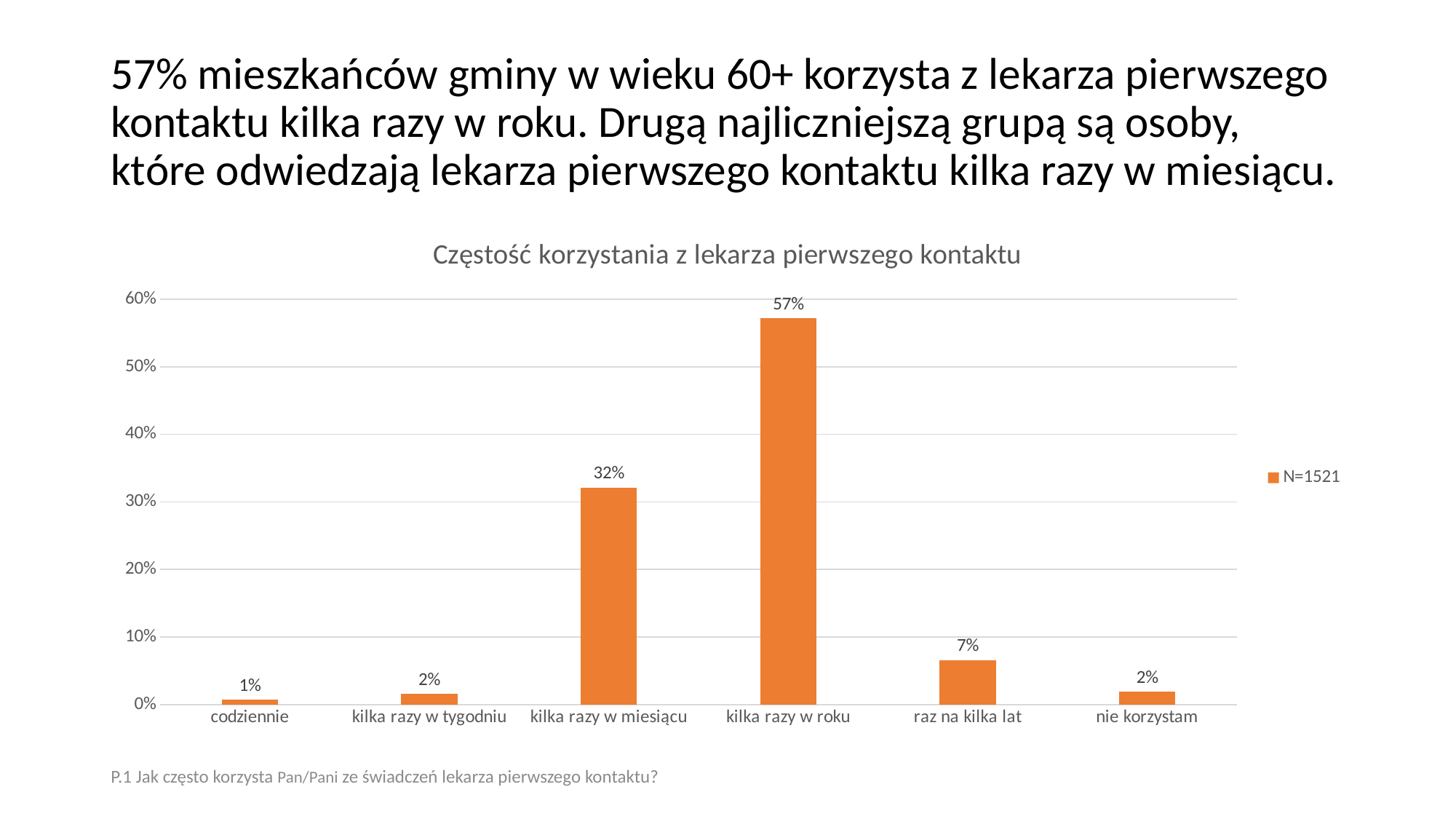

# 57% mieszkańców gminy w wieku 60+ korzysta z lekarza pierwszego kontaktu kilka razy w roku. Drugą najliczniejszą grupą są osoby, które odwiedzają lekarza pierwszego kontaktu kilka razy w miesiącu.

### Chart: Częstość korzystania z lekarza pierwszego kontaktu

| Category |  |
|---|---|
| codziennie | 0.007232084155161078 |
| kilka razy w tygodniu | 0.015779092702169626 |
| kilka razy w miesiącu | 0.32084155161078237 |
| kilka razy w roku | 0.5713346482577252 |
| raz na kilka lat | 0.06574621959237344 |
| nie korzystam | 0.0190664036817883 |
P.1 Jak często korzysta Pan/Pani ze świadczeń lekarza pierwszego kontaktu?